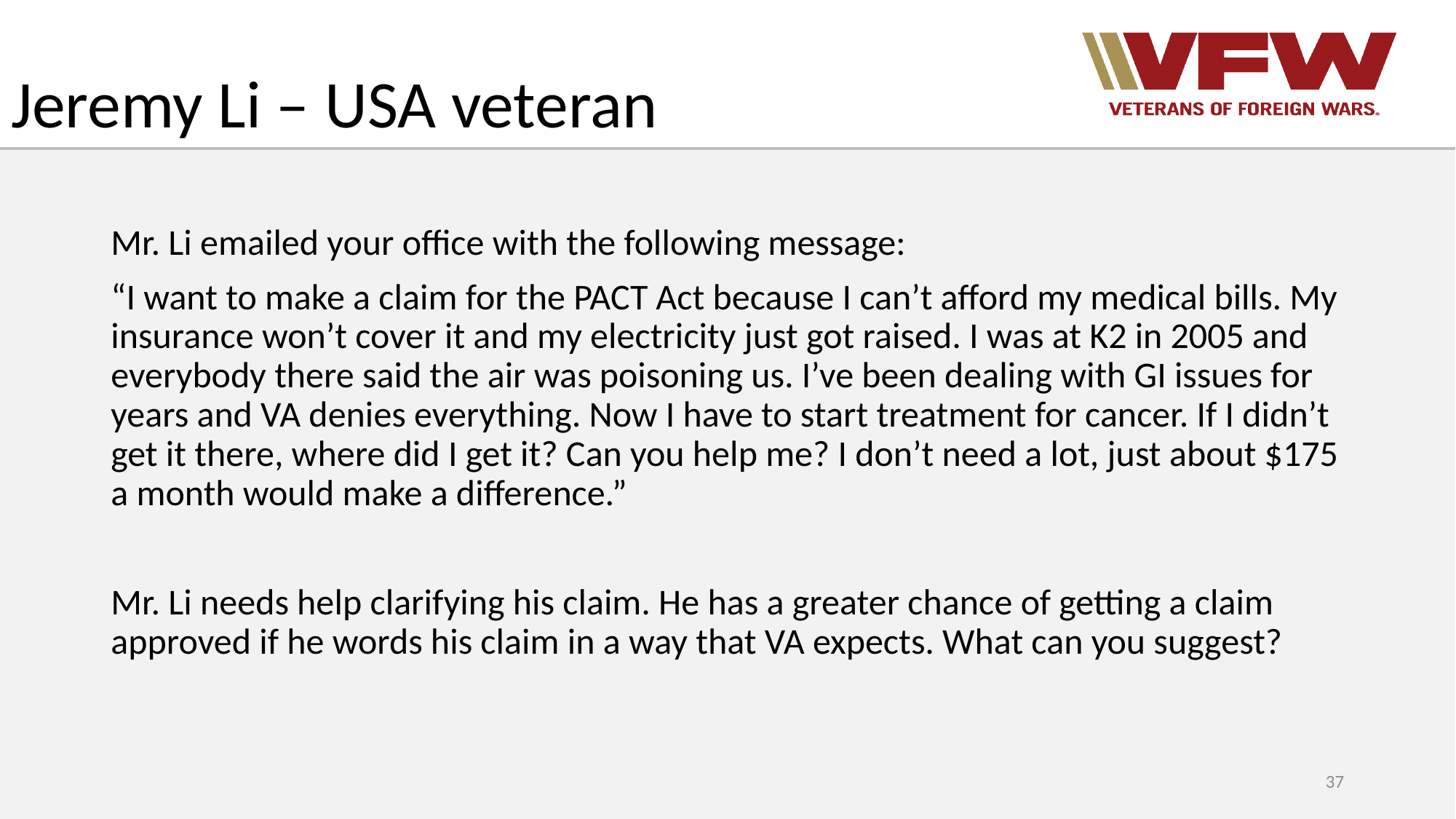

# Jeremy Li – USA veteran
Mr. Li emailed your office with the following message:
“I want to make a claim for the PACT Act because I can’t afford my medical bills. My insurance won’t cover it and my electricity just got raised. I was at K2 in 2005 and everybody there said the air was poisoning us. I’ve been dealing with GI issues for years and VA denies everything. Now I have to start treatment for cancer. If I didn’t get it there, where did I get it? Can you help me? I don’t need a lot, just about $175 a month would make a difference.”

Mr. Li needs help clarifying his claim. He has a greater chance of getting a claim approved if he words his claim in a way that VA expects. What can you suggest?
37